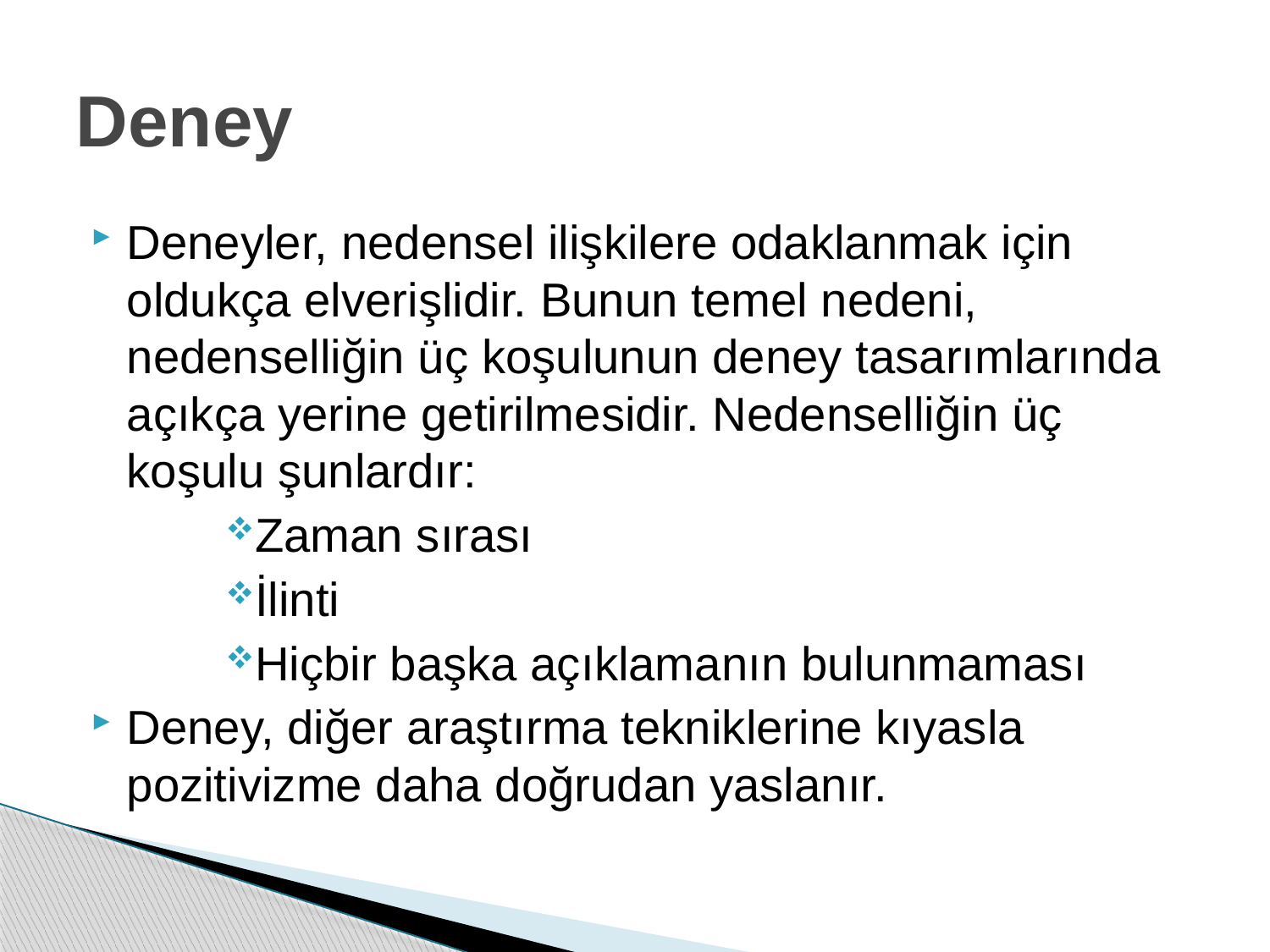

# Deney
Deneyler, nedensel ilişkilere odaklanmak için oldukça elverişlidir. Bunun temel nedeni, nedenselliğin üç koşulunun deney tasarımlarında açıkça yerine getirilmesidir. Nedenselliğin üç koşulu şunlardır:
Zaman sırası
İlinti
Hiçbir başka açıklamanın bulunmaması
Deney, diğer araştırma tekniklerine kıyasla pozitivizme daha doğrudan yaslanır.